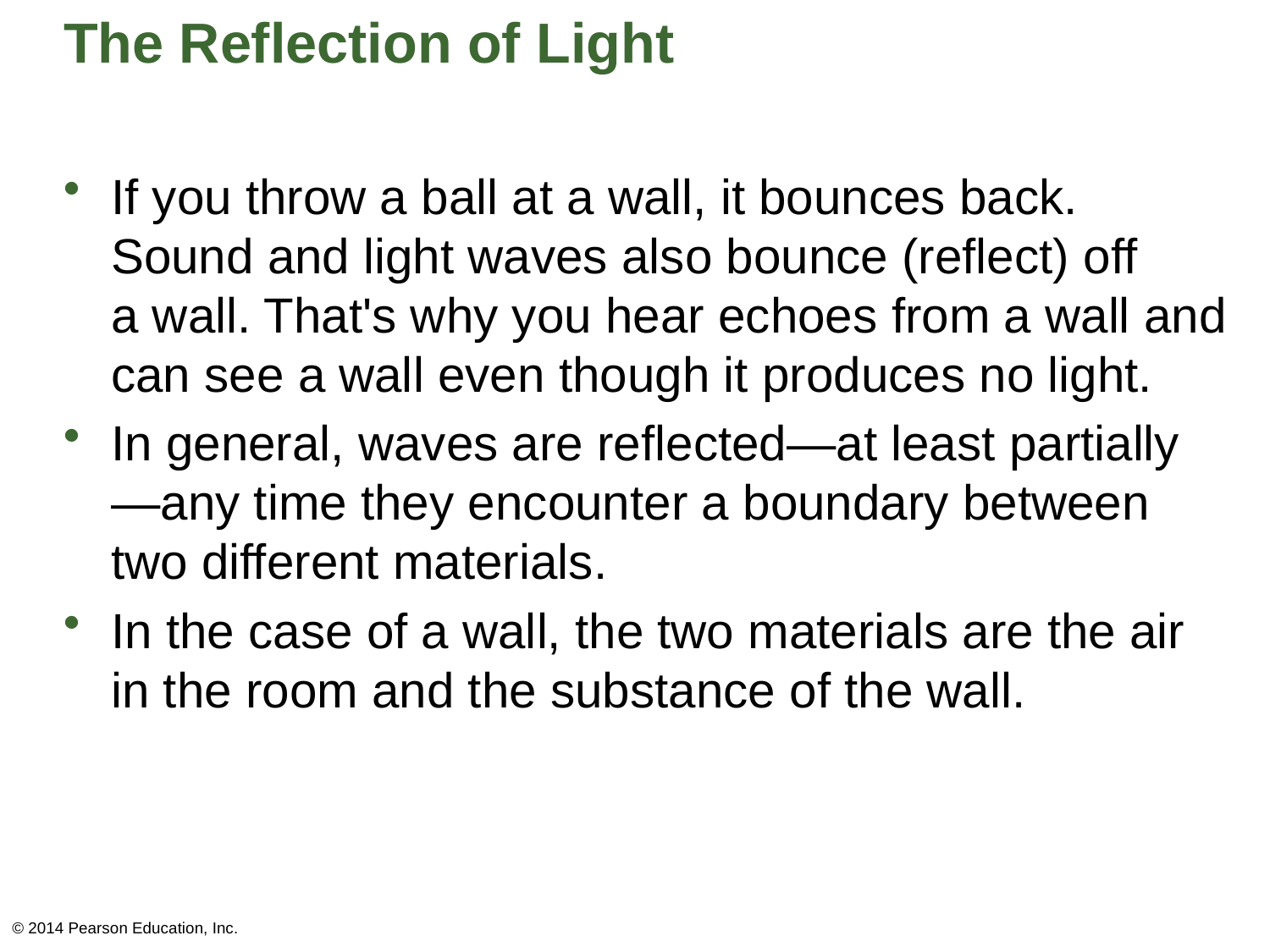

# The Reflection of Light
If you throw a ball at a wall, it bounces back. Sound and light waves also bounce (reflect) off
a wall. That's why you hear echoes from a wall and can see a wall even though it produces no light.
In general, waves are reflected—at least partially—any time they encounter a boundary between two different materials.
In the case of a wall, the two materials are the air in the room and the substance of the wall.

© 2014 Pearson Education, Inc.